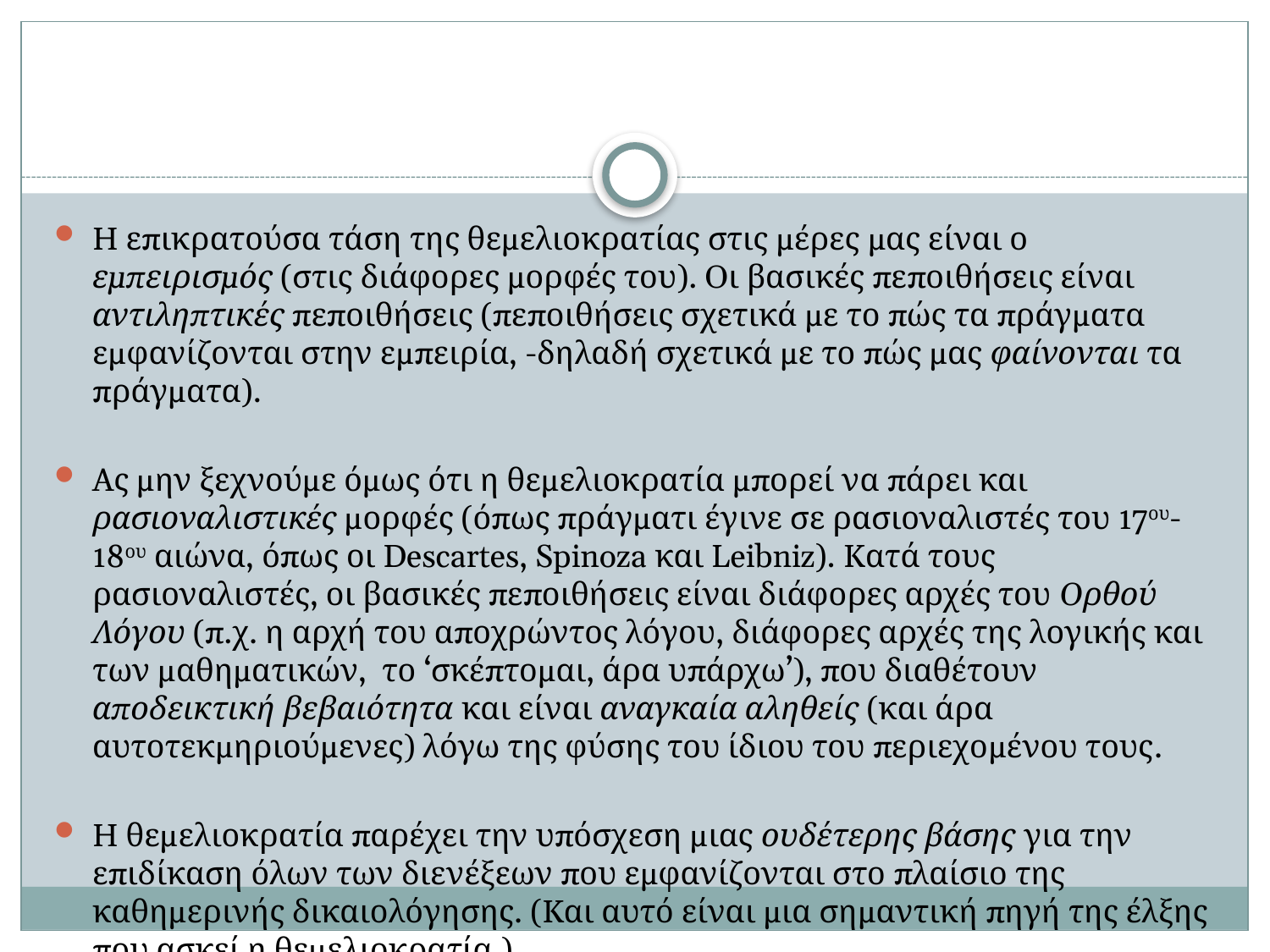

#
Η επικρατούσα τάση της θεμελιοκρατίας στις μέρες μας είναι ο εμπειρισμός (στις διάφορες μορφές του). Οι βασικές πεποιθήσεις είναι αντιληπτικές πεποιθήσεις (πεποιθήσεις σχετικά με το πώς τα πράγματα εμφανίζονται στην εμπειρία, -δηλαδή σχετικά με το πώς μας φαίνονται τα πράγματα).

Ας μην ξεχνούμε όμως ότι η θεμελιοκρατία μπορεί να πάρει και ρασιοναλιστικές μορφές (όπως πράγματι έγινε σε ρασιοναλιστές του 17ου-18ου αιώνα, όπως οι Descartes, Spinoza και Leibniz). Κατά τους ρασιοναλιστές, οι βασικές πεποιθήσεις είναι διάφορες αρχές του Ορθού Λόγου (π.χ. η αρχή του αποχρώντος λόγου, διάφορες αρχές της λογικής και των μαθηματικών,  το ‘σκέπτομαι, άρα υπάρχω’), που διαθέτουν αποδεικτική βεβαιότητα και είναι αναγκαία αληθείς (και άρα αυτοτεκμηριούμενες) λόγω της φύσης του ίδιου του περιεχομένου τους.

Η θεμελιοκρατία παρέχει την υπόσχεση μιας ουδέτερης βάσης για την επιδίκαση όλων των διενέξεων που εμφανίζονται στο πλαίσιο της καθημερινής δικαιολόγησης. (Και αυτό είναι μια σημαντική πηγή της έλξης που ασκεί η θεμελιοκρατία.)